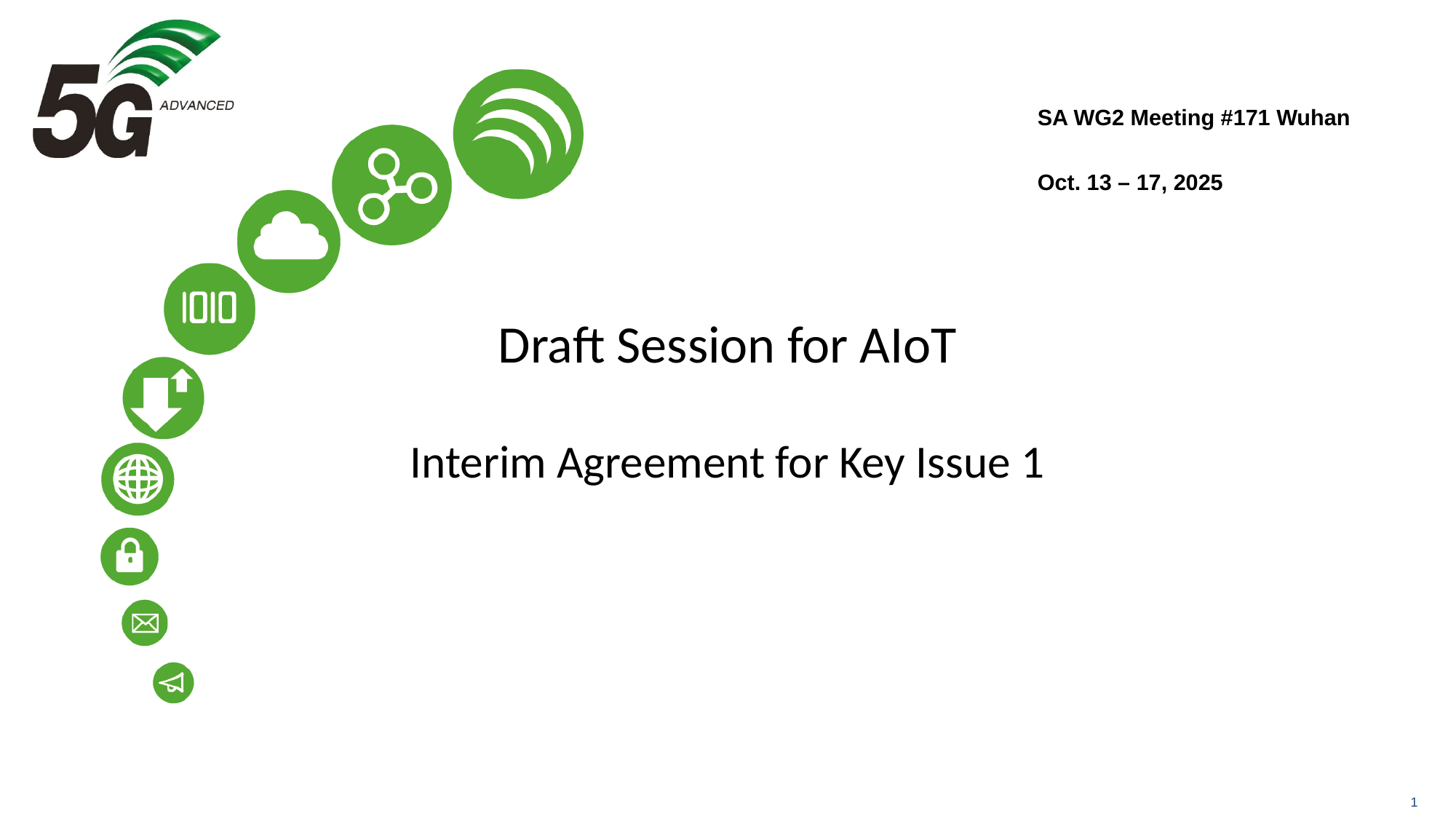

SA WG2 Meeting #171 Wuhan
Oct. 13 – 17, 2025
# Draft Session for AIoT
Interim Agreement for Key Issue 1